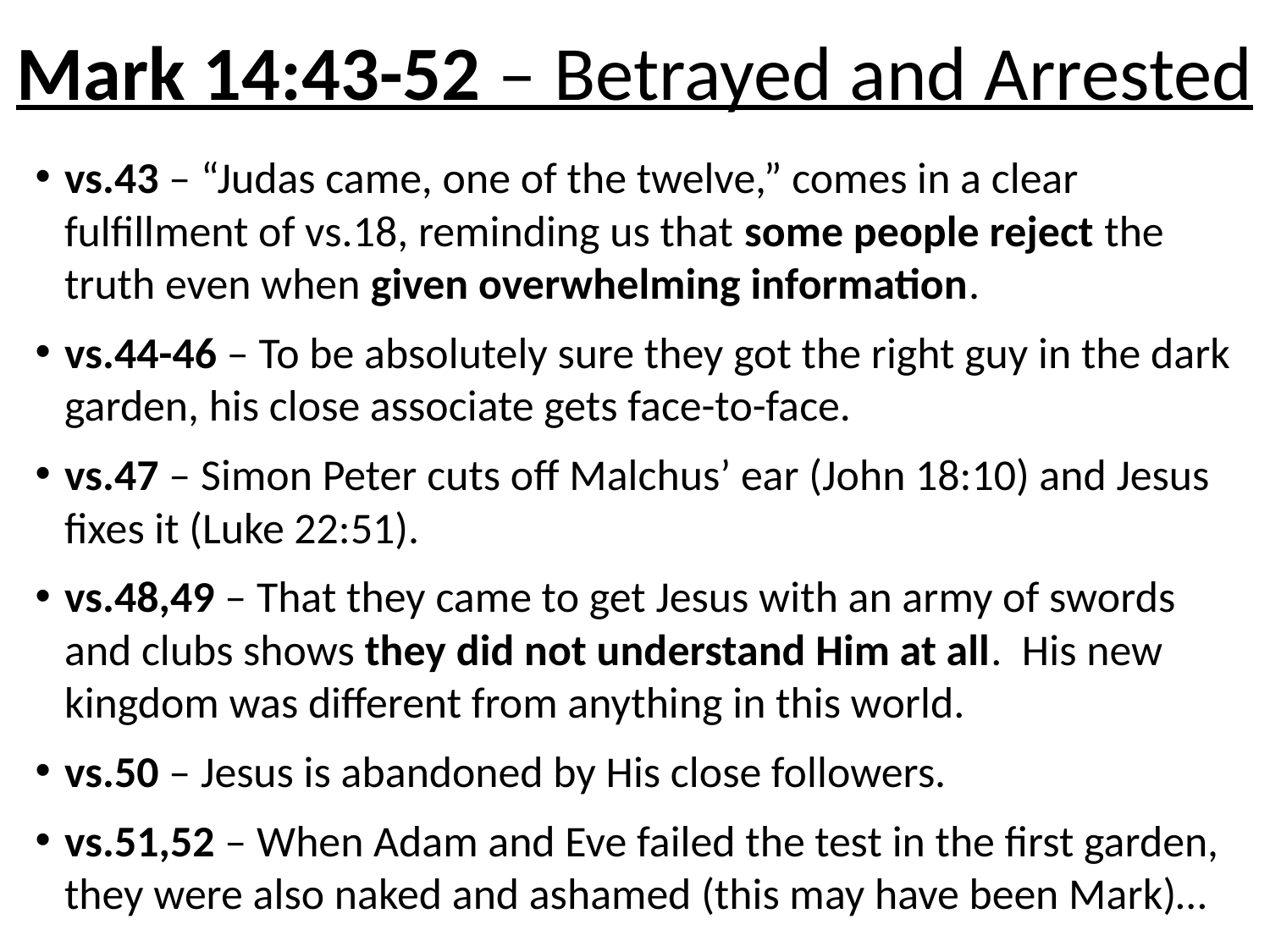

# Mark 14:43-52 – Betrayed and Arrested
vs.43 – “Judas came, one of the twelve,” comes in a clear fulfillment of vs.18, reminding us that some people reject the truth even when given overwhelming information.
vs.44-46 – To be absolutely sure they got the right guy in the dark garden, his close associate gets face-to-face.
vs.47 – Simon Peter cuts off Malchus’ ear (John 18:10) and Jesus fixes it (Luke 22:51).
vs.48,49 – That they came to get Jesus with an army of swords and clubs shows they did not understand Him at all.  His new kingdom was different from anything in this world.
vs.50 – Jesus is abandoned by His close followers.
vs.51,52 – When Adam and Eve failed the test in the first garden, they were also naked and ashamed (this may have been Mark)…